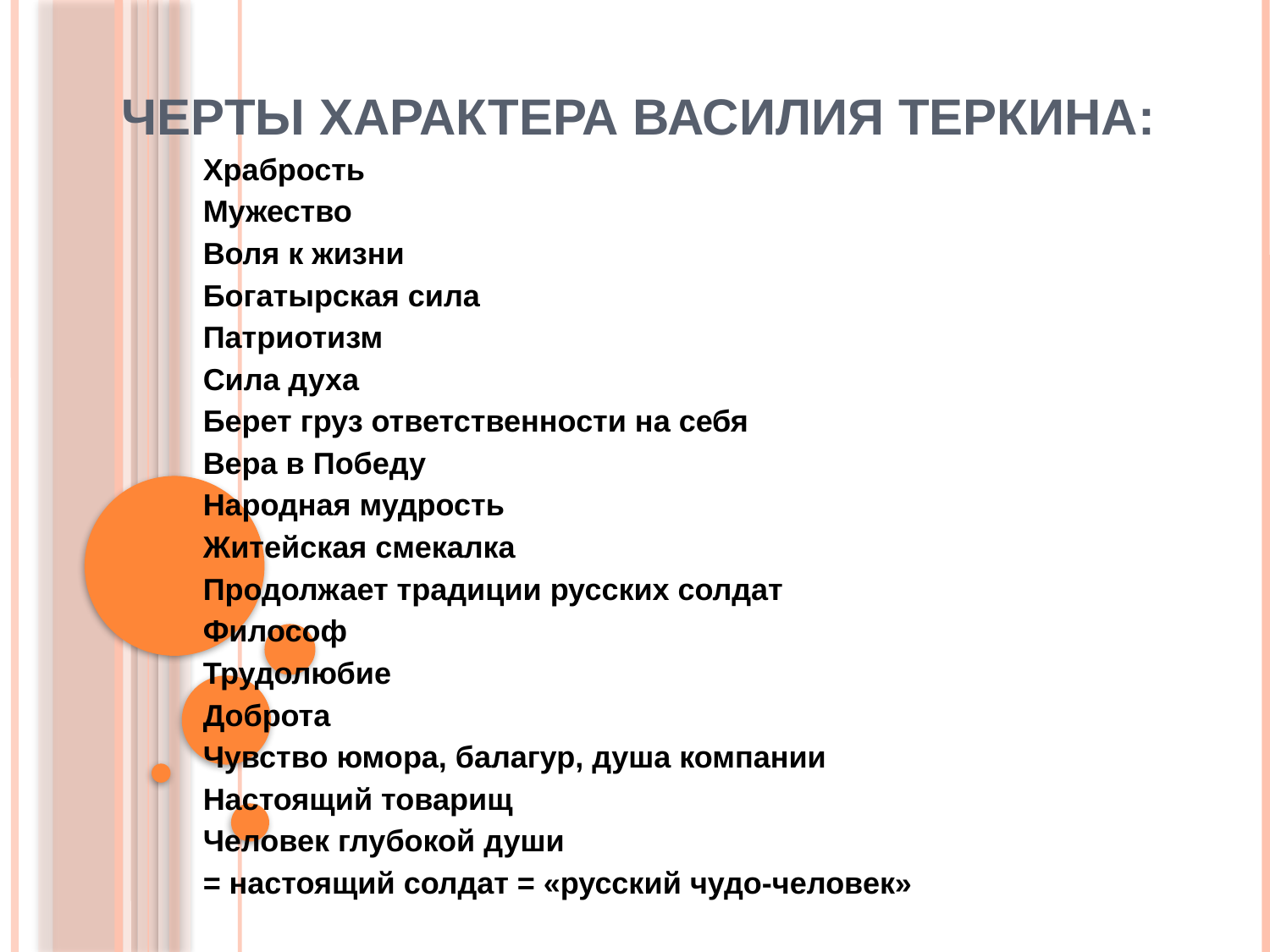

# Черты характера Василия Теркина:

Храбрость
Мужество
Воля к жизни
Богатырская сила
Патриотизм
Сила духа
Берет груз ответственности на себя
Вера в Победу
Народная мудрость
Житейская смекалка
Продолжает традиции русских солдат
Философ
Трудолюбие
Доброта
Чувство юмора, балагур, душа компании
Настоящий товарищ
Человек глубокой души
= настоящий солдат = «русский чудо-человек»